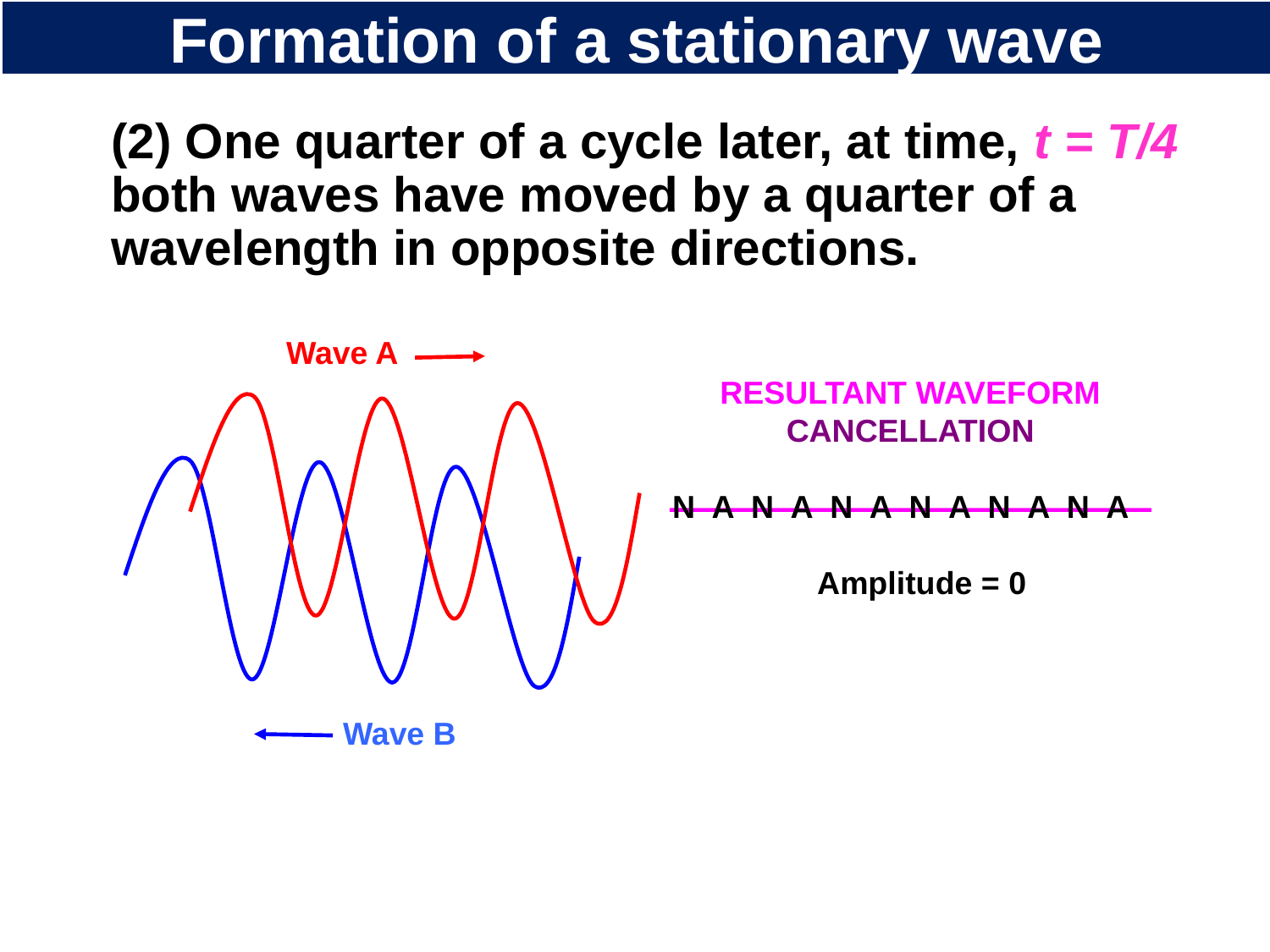

# Formation of a stationary wave
(2) One quarter of a cycle later, at time, t = T/4 both waves have moved by a quarter of a wavelength in opposite directions.
Wave A

RESULTANT WAVEFORM
CANCELLATION

   N  A  N  A  N  A  N  A  N  A  N  A

Amplitude = 0

Wave B